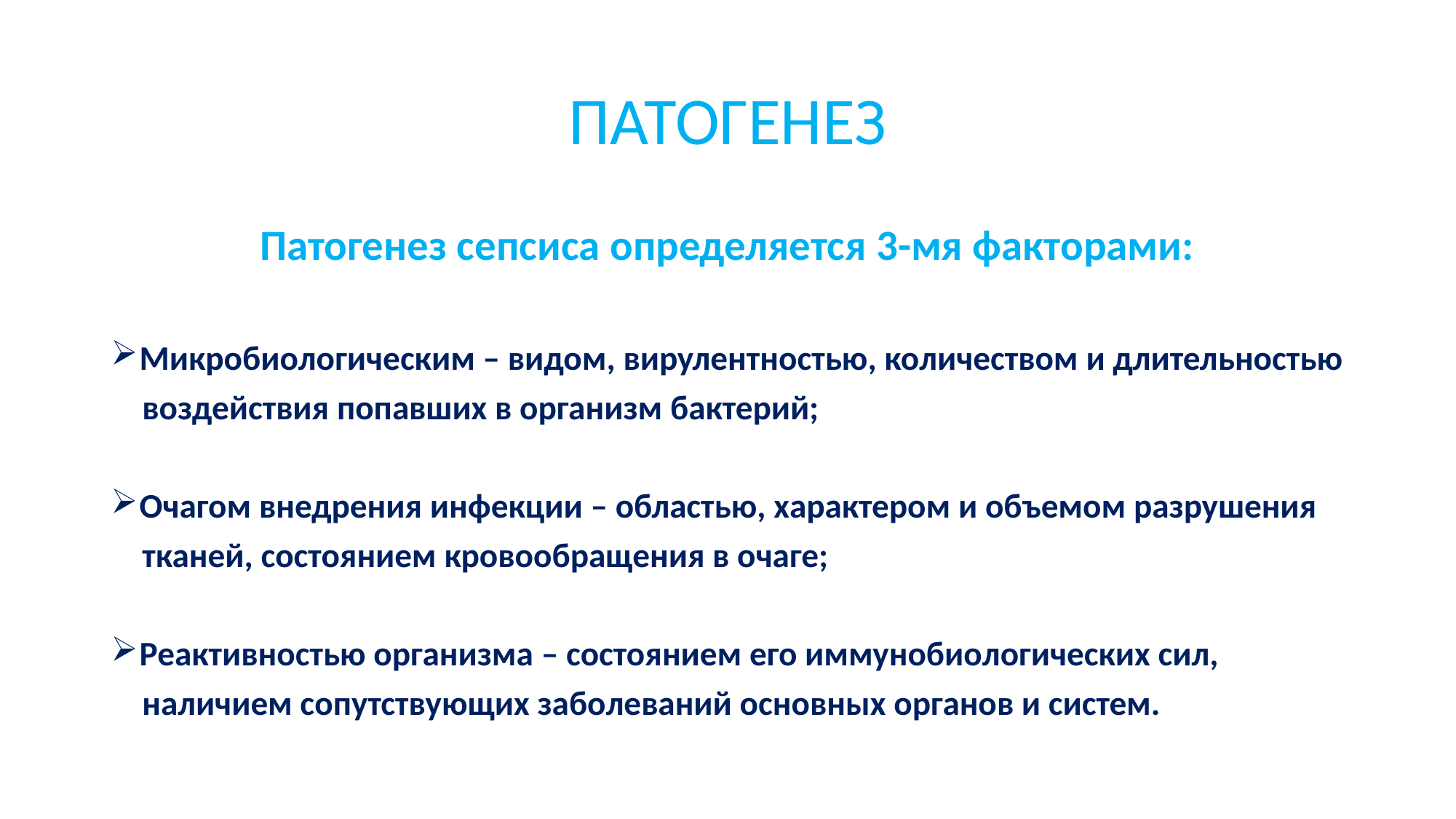

# ПАТОГЕНЕЗ
Патогенез сепсиса определяется 3-мя факторами:

Микробиологическим – видом, вирулентностью, количеством и длительностью
    воздействия попавших в организм бактерий;

Очагом внедрения инфекции – областью, характером и объемом разрушения
    тканей, состоянием кровообращения в очаге;

Реактивностью организма – состоянием его иммунобиологических сил,
    наличием сопутствующих заболеваний основных органов и систем.